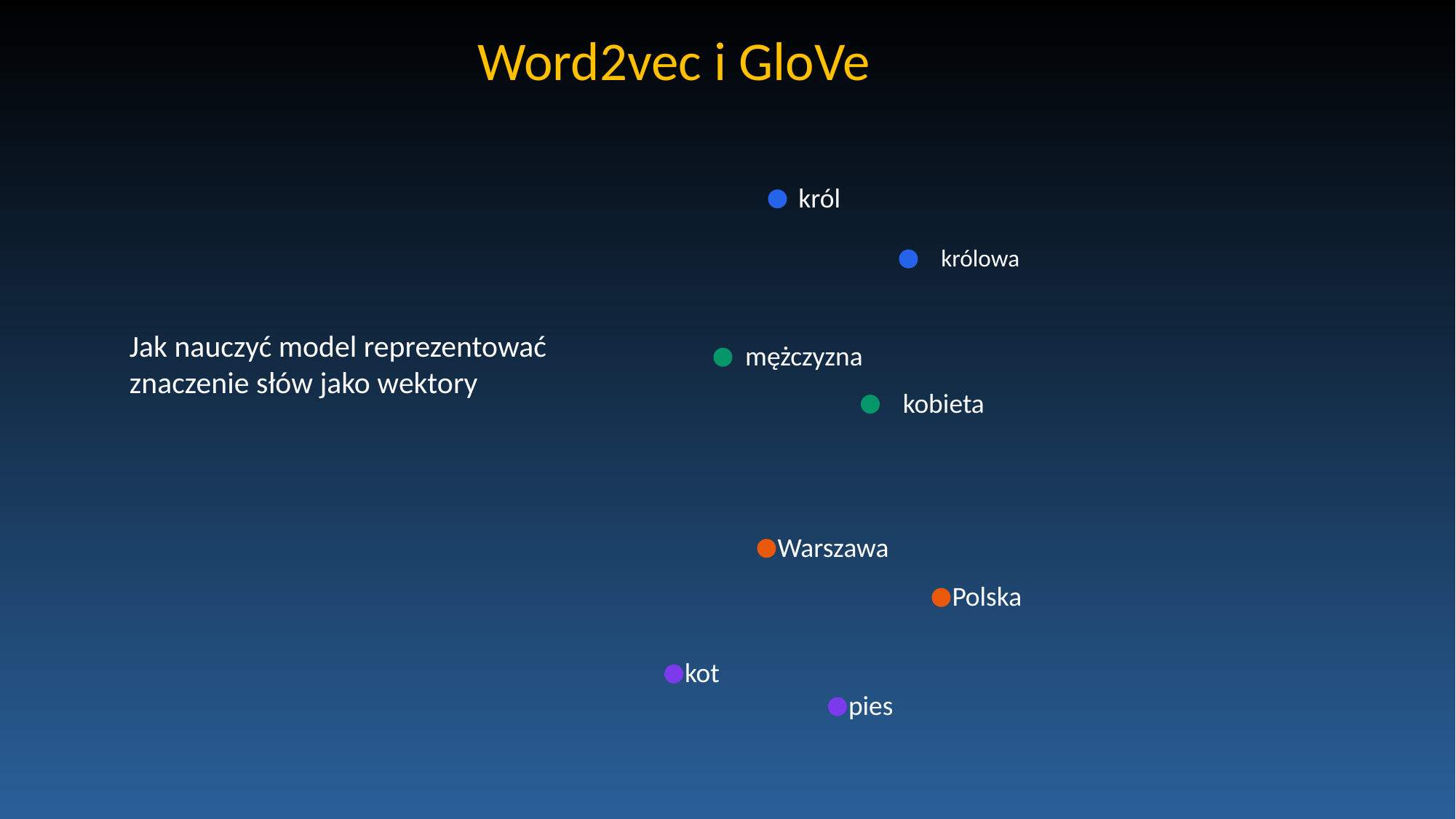

Word2vec i GloVe
król

królowa

Jak nauczyć model reprezentować
znaczenie słów jako wektory
mężczyzna

kobieta

Warszawa

Polska

kot

pies